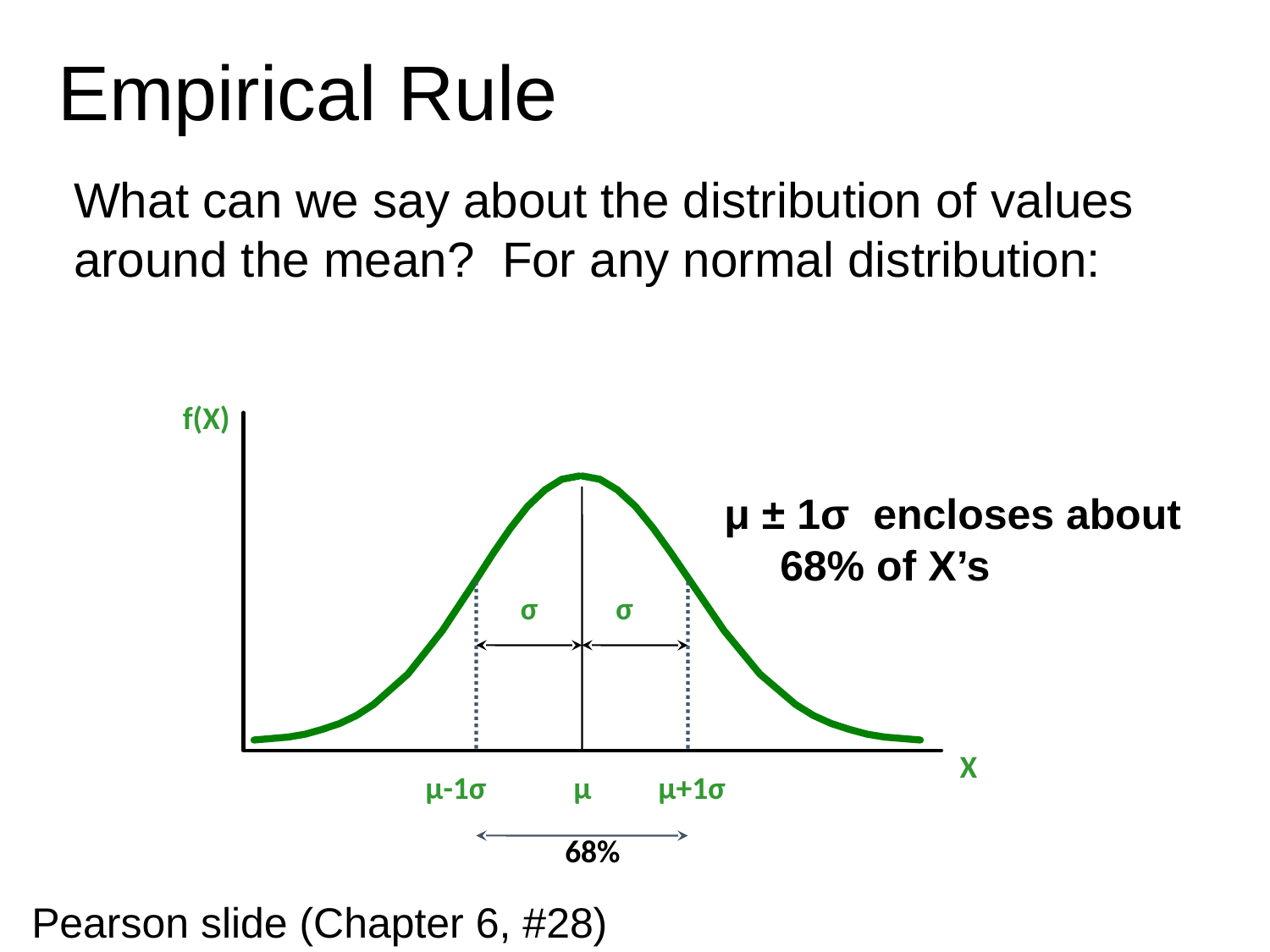

Empirical Rule
What can we say about the distribution of values around the mean?  For any normal distribution:
f(X)

  μ ± 1σ  encloses about 68% of X’s

σ
σ

X
μ-1σ
μ
μ+1σ
68%

Pearson slide (Chapter 6, #28)